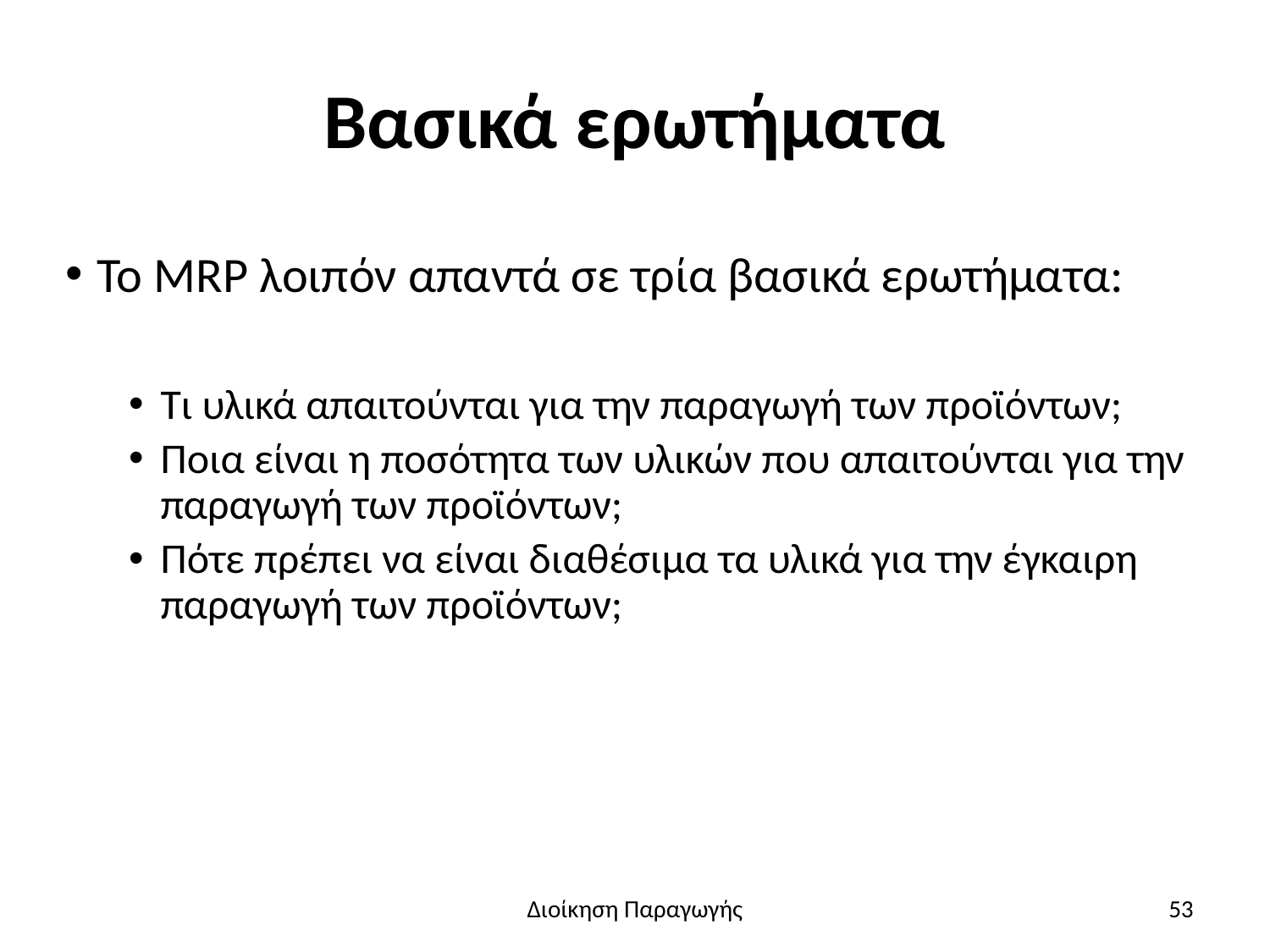

# Βασικά ερωτήματα
Το MRP λοιπόν απαντά σε τρία βασικά ερωτήματα:

Τι υλικά απαιτούνται για την παραγωγή των προϊόντων;
Ποια είναι η ποσότητα των υλικών που απαιτούνται για την παραγωγή των προϊόντων;
Πότε πρέπει να είναι διαθέσιμα τα υλικά για την έγκαιρη παραγωγή των προϊόντων;
Διοίκηση Παραγωγής
53